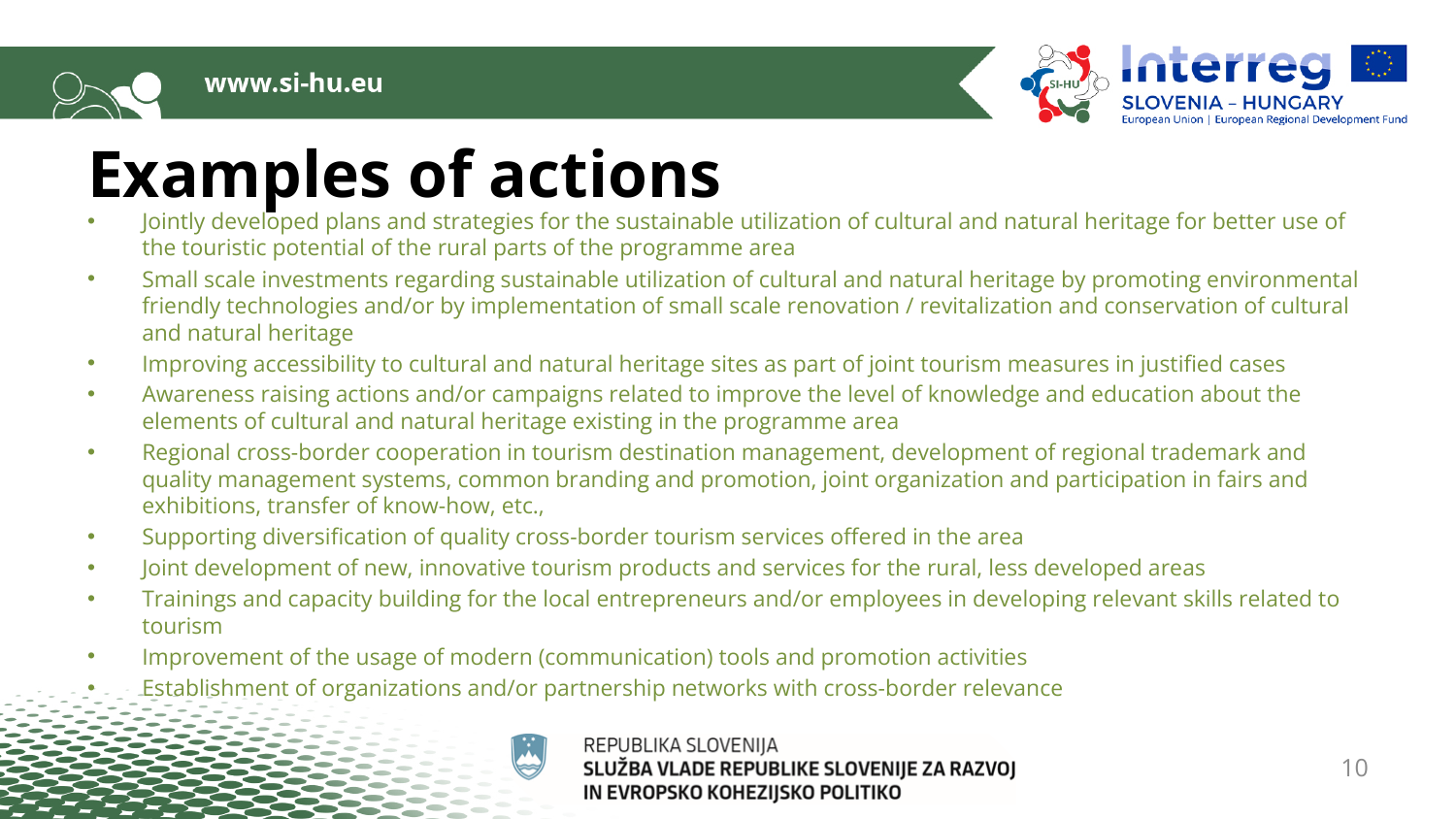

# Examples of actions
Jointly developed plans and strategies for the sustainable utilization of cultural and natural heritage for better use of the touristic potential of the rural parts of the programme area
Small scale investments regarding sustainable utilization of cultural and natural heritage by promoting environmental friendly technologies and/or by implementation of small scale renovation / revitalization and conservation of cultural and natural heritage
Improving accessibility to cultural and natural heritage sites as part of joint tourism measures in justified cases
Awareness raising actions and/or campaigns related to improve the level of knowledge and education about the elements of cultural and natural heritage existing in the programme area
Regional cross-border cooperation in tourism destination management, development of regional trademark and quality management systems, common branding and promotion, joint organization and participation in fairs and exhibitions, transfer of know-how, etc.,
Supporting diversification of quality cross-border tourism services offered in the area
Joint development of new, innovative tourism products and services for the rural, less developed areas
Trainings and capacity building for the local entrepreneurs and/or employees in developing relevant skills related to tourism
Improvement of the usage of modern (communication) tools and promotion activities
Establishment of organizations and/or partnership networks with cross-border relevance

10